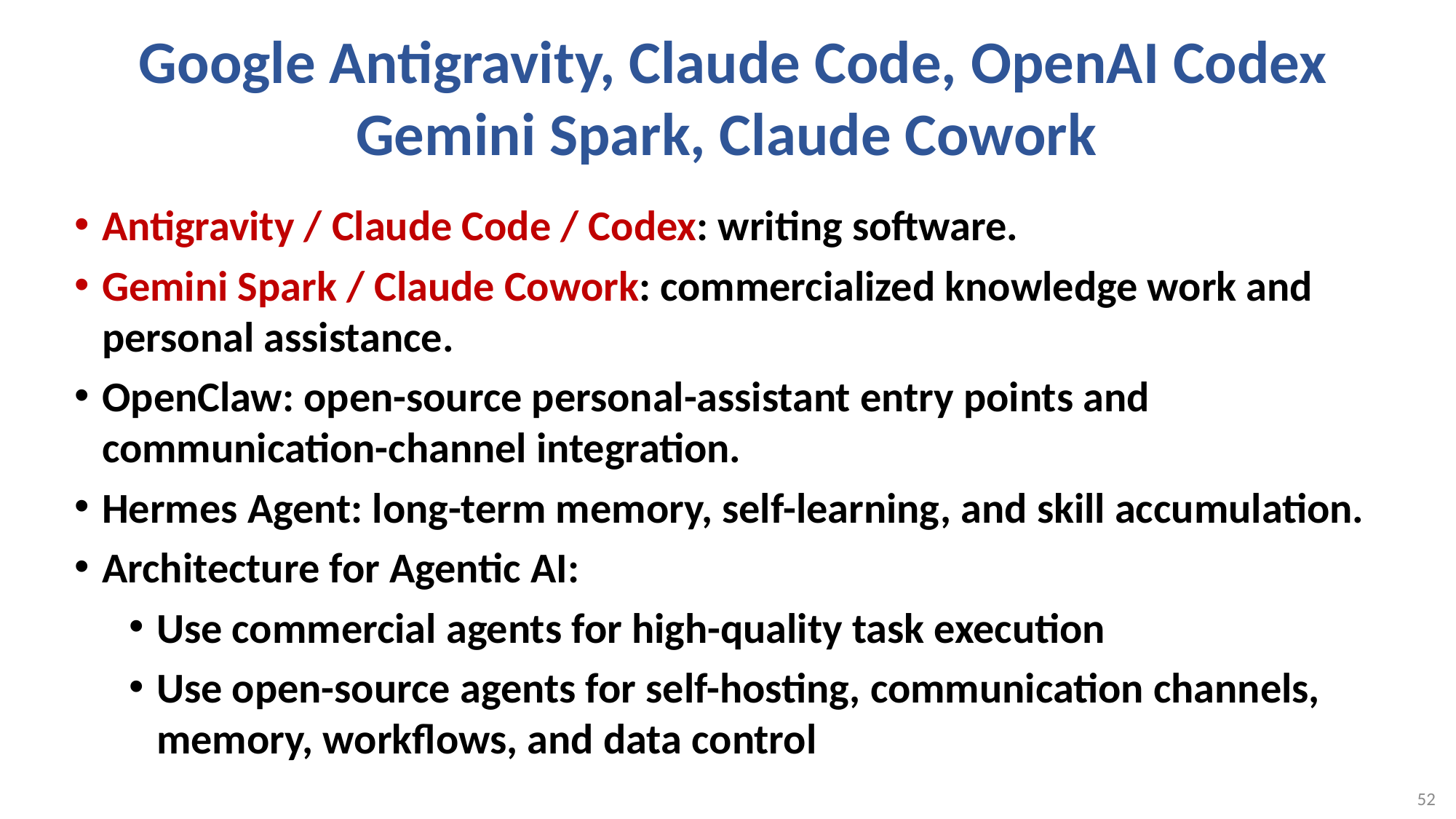

# Google Antigravity, Claude Code, OpenAI Codex Gemini Spark, Claude Cowork
Antigravity / Claude Code / Codex: writing software.
Gemini Spark / Claude Cowork: commercialized knowledge work and personal assistance.
OpenClaw: open-source personal-assistant entry points and communication-channel integration.
Hermes Agent: long-term memory, self-learning, and skill accumulation.
Architecture for Agentic AI:
Use commercial agents for high-quality task execution
Use open-source agents for self-hosting, communication channels, memory, workflows, and data control
52